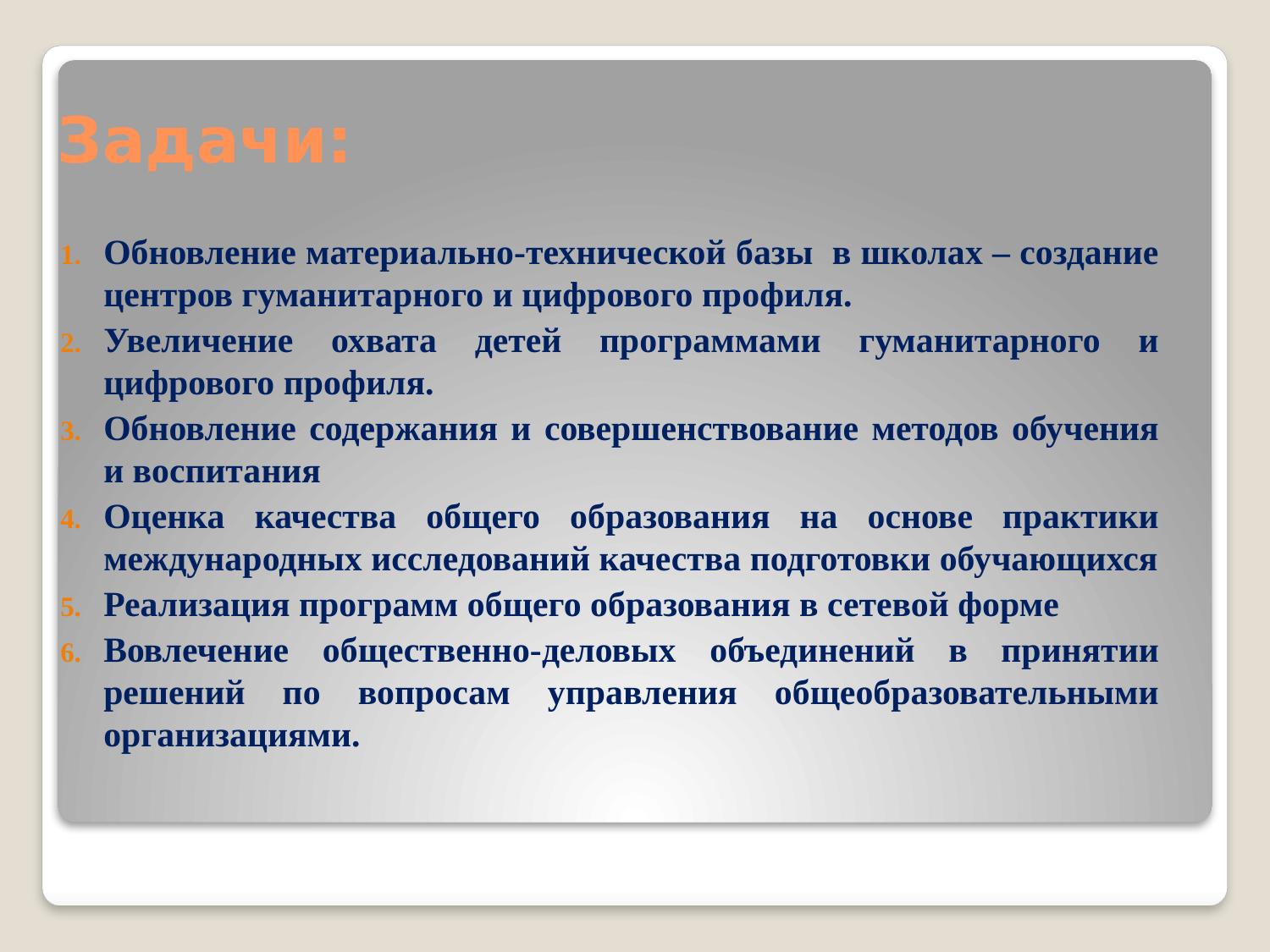

# Задачи:
Обновление материально-технической базы  в школах – создание центров гуманитарного и цифрового профиля.
Увеличение охвата детей программами гуманитарного и цифрового профиля.
Обновление содержания и совершенствование методов обучения и воспитания
Оценка качества общего образования на основе практики международных исследований качества подготовки обучающихся
Реализация программ общего образования в сетевой форме
Вовлечение общественно-деловых объединений в принятии решений по вопросам управления общеобразовательными организациями.